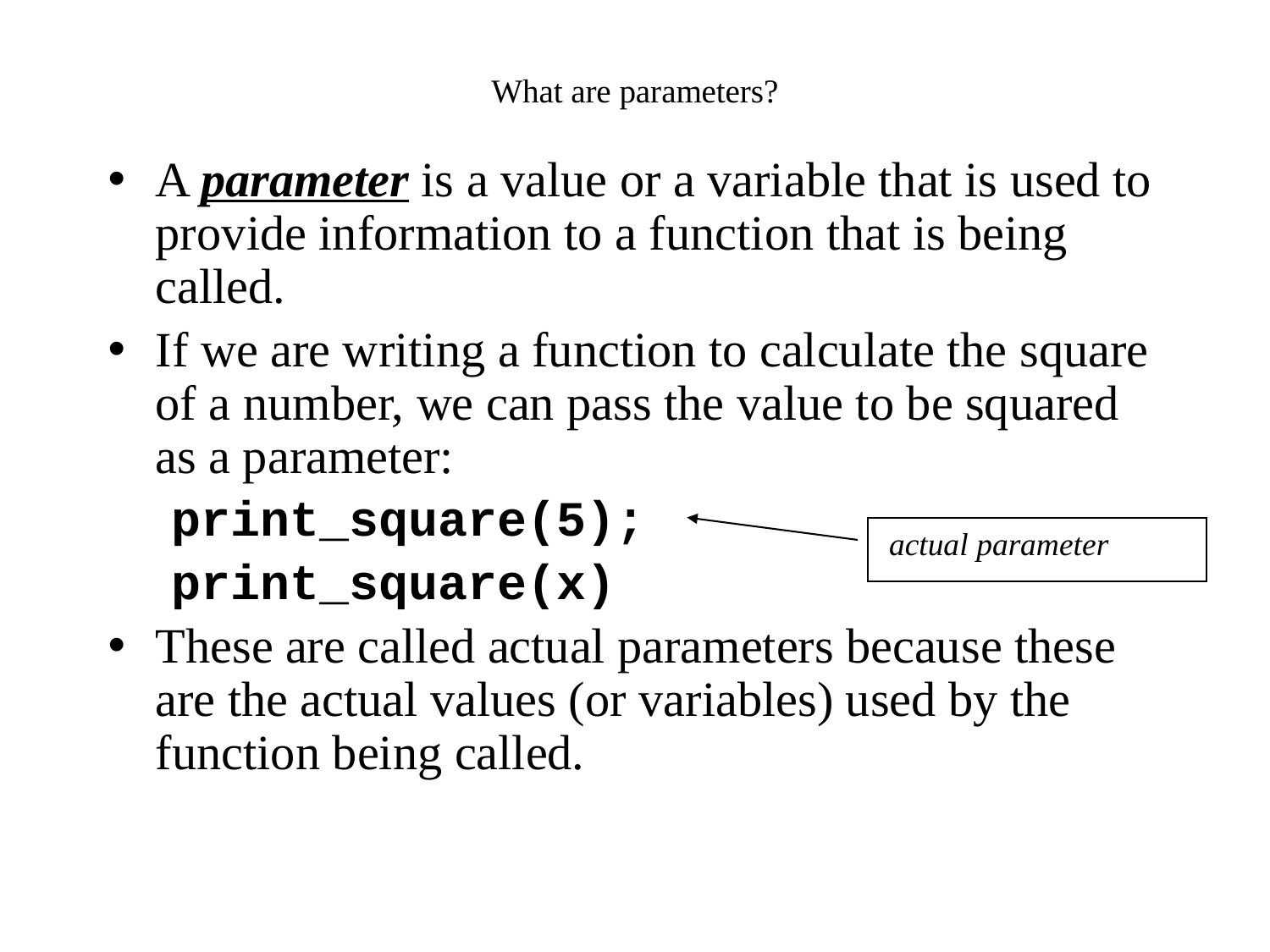

# What are parameters?
A parameter is a value or a variable that is used to provide information to a function that is being called.
If we are writing a function to calculate the square of a number, we can pass the value to be squared as a parameter:
print_square(5);
print_square(x)
These are called actual parameters because these are the actual values (or variables) used by the function being called.

actual parameter